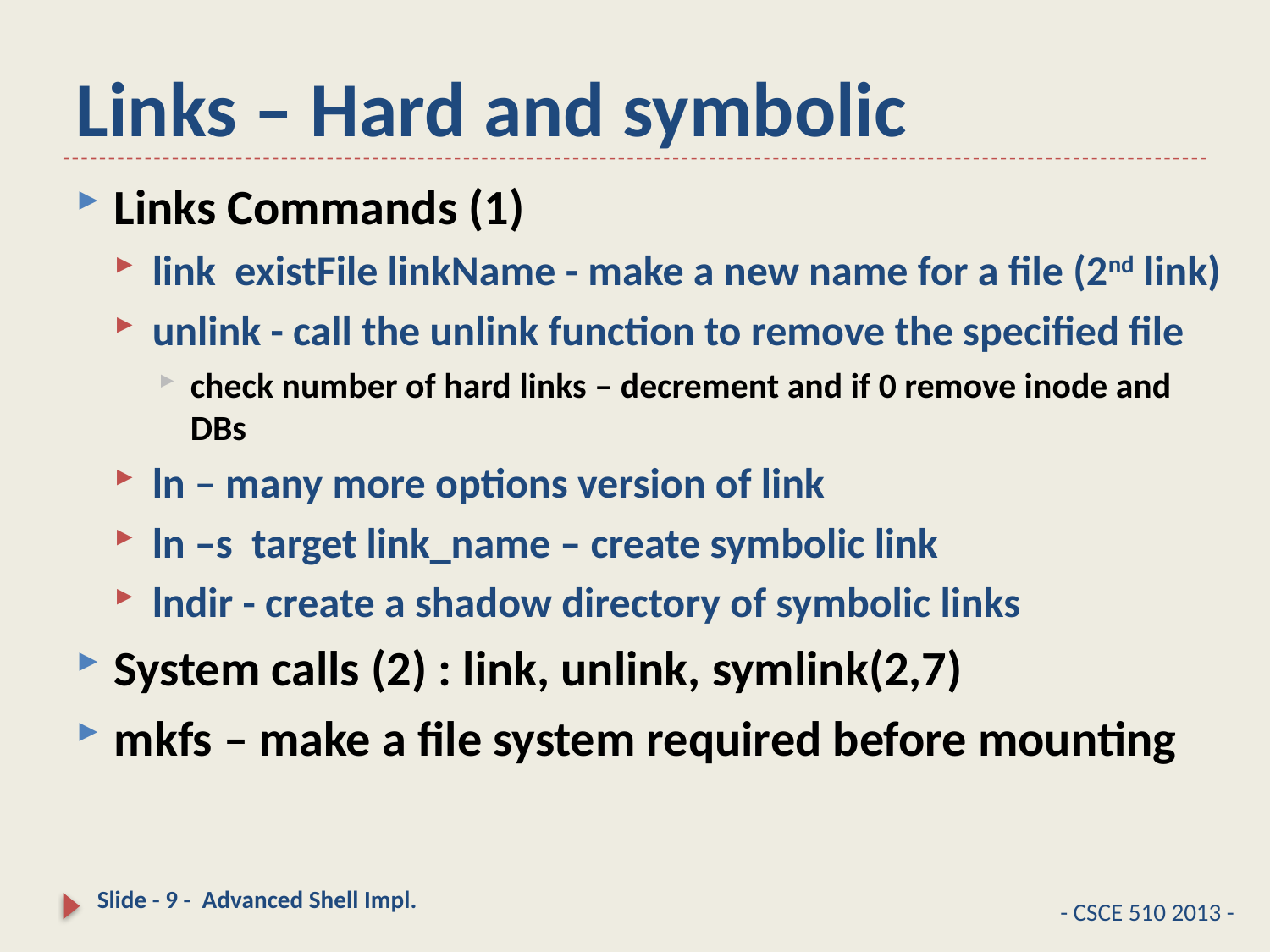

# Links – Hard and symbolic
Links Commands (1)
link  existFile linkName - make a new name for a file (2nd link)
unlink - call the unlink function to remove the specified file
check number of hard links – decrement and if 0 remove inode and DBs
ln – many more options version of link
ln –s  target link_name – create symbolic link
lndir - create a shadow directory of symbolic links
System calls (2) : link, unlink, symlink(2,7)
mkfs – make a file system required before mounting

Slide - 9 -  Advanced Shell Impl.
- CSCE 510 2013 -